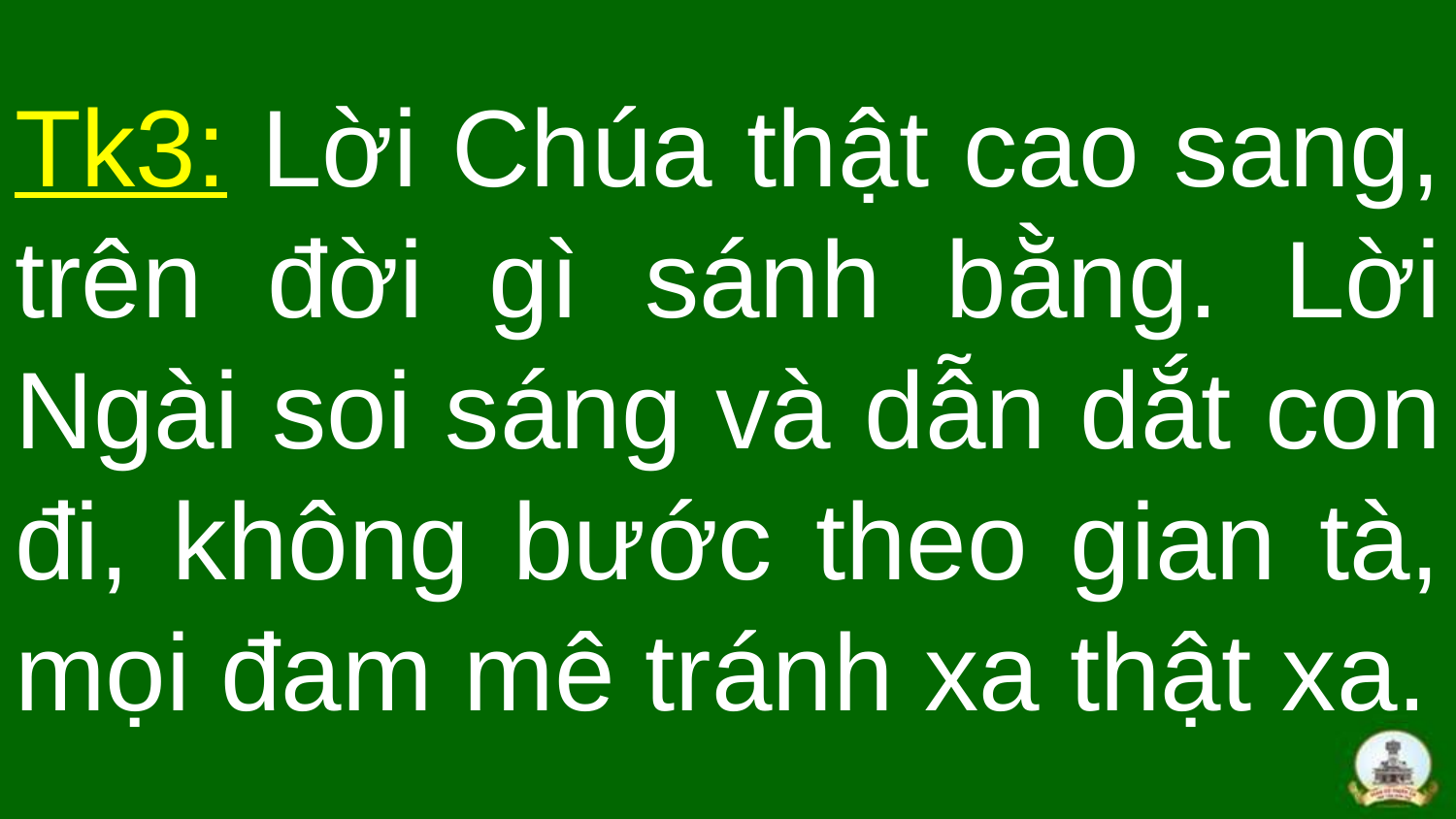

# Tk3: Lời Chúa thật cao sang, trên đời gì sánh bằng. Lời Ngài soi sáng và dẫn dắt con đi, không bước theo gian tà, mọi đam mê tránh xa thật xa.